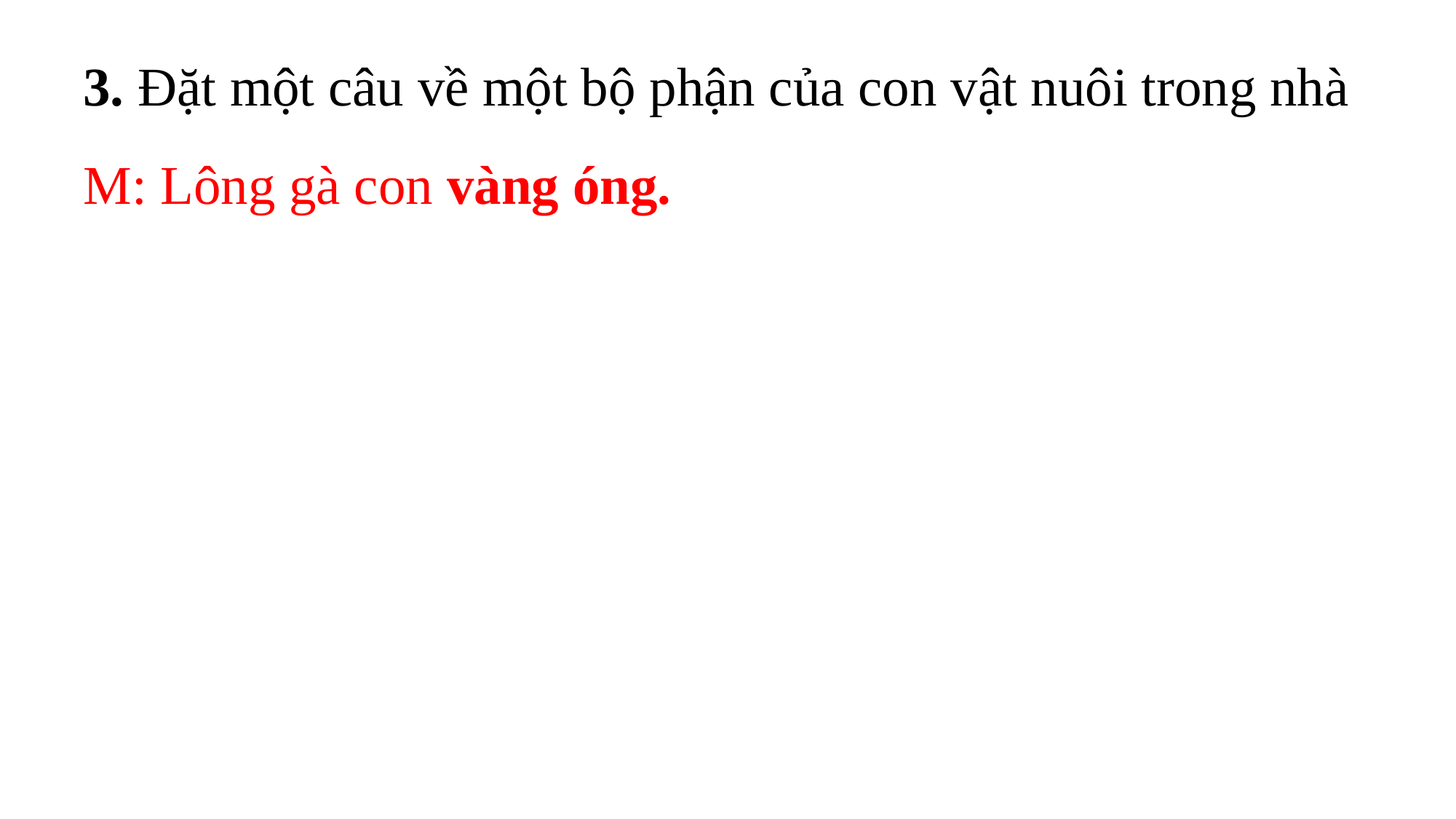

3. Đặt một câu về một bộ phận của con vật nuôi trong nhà
M: Lông gà con vàng óng.